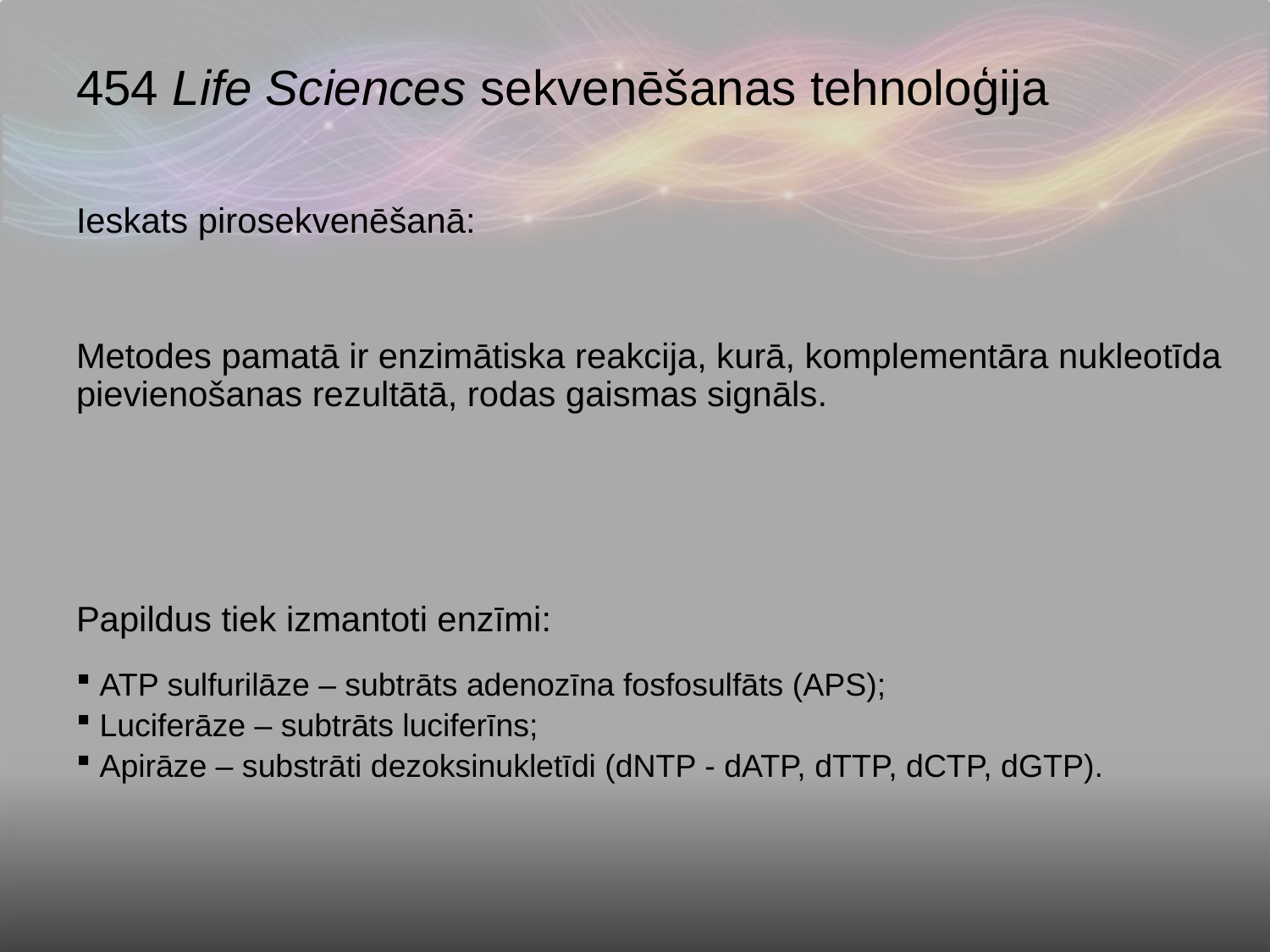

# 454 Life Sciences sekvenēšanas tehnoloģija
Ieskats pirosekvenēšanā:

Metodes pamatā ir enzimātiska reakcija, kurā, komplementāra nukleotīda pievienošanas rezultātā, rodas gaismas signāls.

Papildus tiek izmantoti enzīmi:

 ATP sulfurilāze – subtrāts adenozīna fosfosulfāts (APS);
 Luciferāze – subtrāts luciferīns;
 Apirāze – substrāti dezoksinukletīdi (dNTP - dATP, dTTP, dCTP, dGTP).